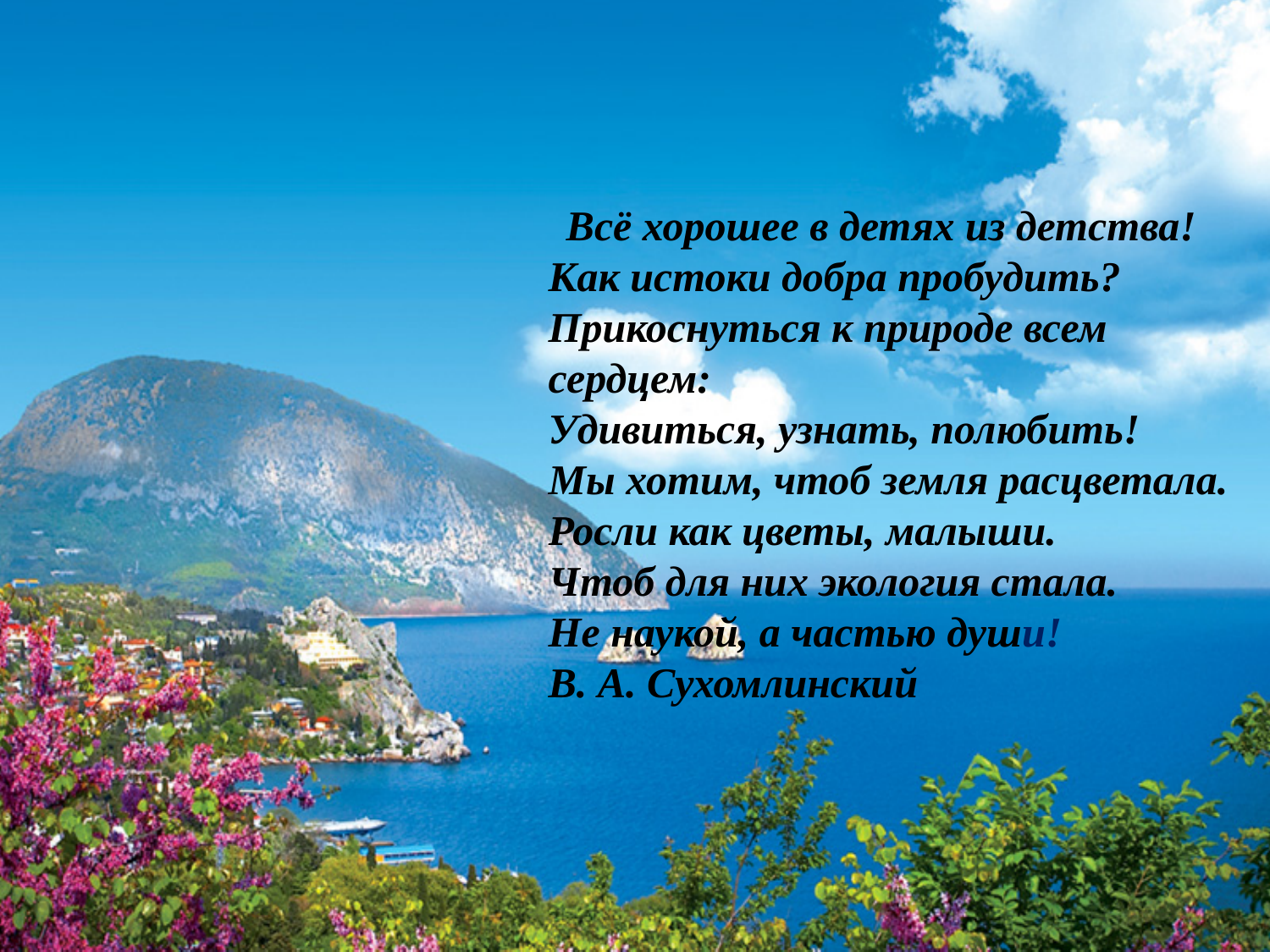

Всё хорошее в детях из детства!
Как истоки добра пробудить?
Прикоснуться к природе всем сердцем:
Удивиться, узнать, полюбить!
Мы хотим, чтоб земля расцветала.
Росли как цветы, малыши.
Чтоб для них экология стала.
Не наукой, а частью души!
В. А. Сухомлинский